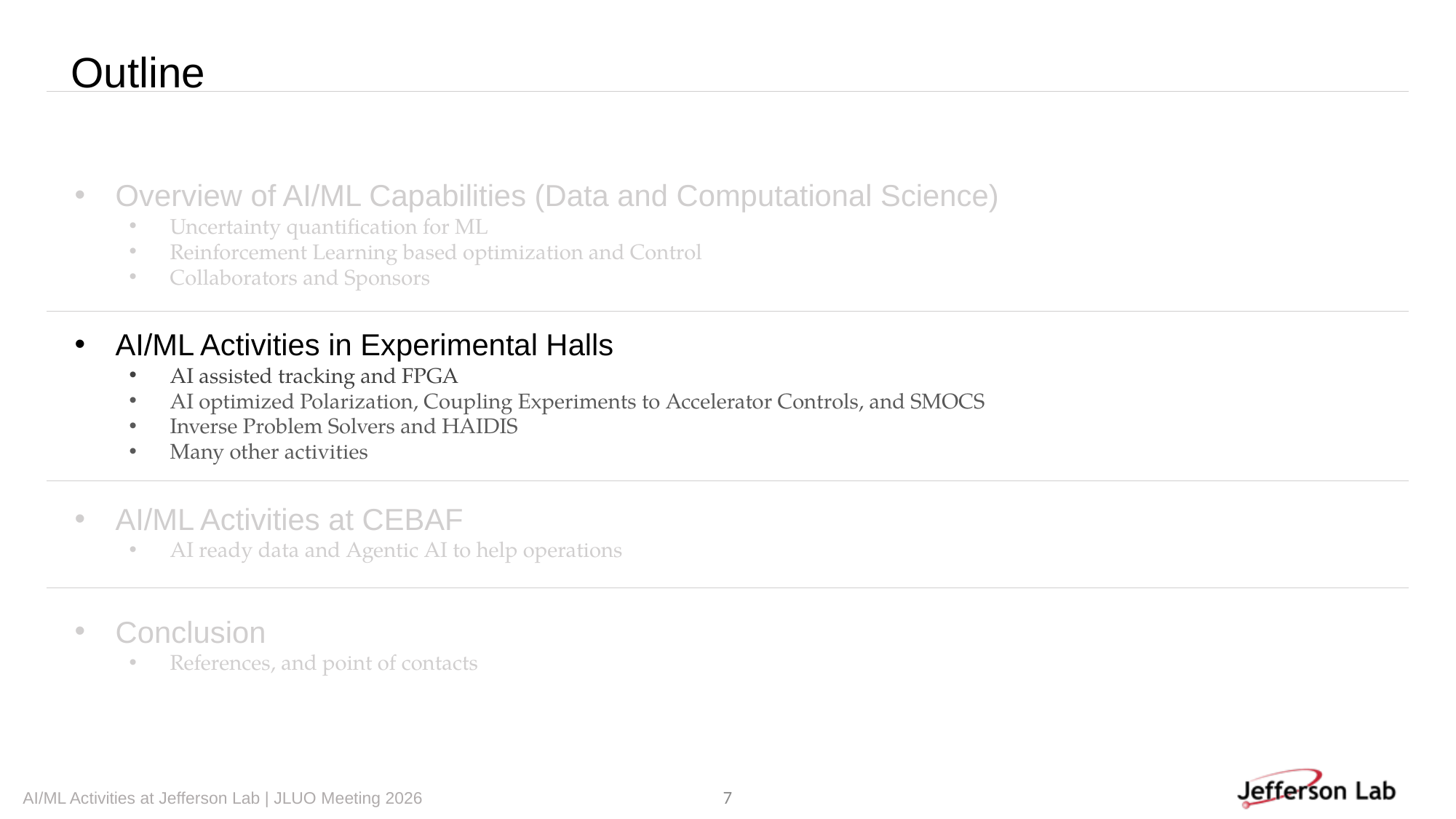

Outline
Overview of AI/ML Capabilities (Data and Computational Science)
Uncertainty quantification for ML
Reinforcement Learning based optimization and Control
Collaborators and Sponsors

AI/ML Activities in Experimental Halls
AI assisted tracking and FPGA
AI optimized Polarization, Coupling Experiments to Accelerator Controls, and SMOCS
Inverse Problem Solvers and HAIDIS
Many other activities

AI/ML Activities at CEBAF
AI ready data and Agentic AI to help operations

Conclusion
References, and point of contacts

7
AI/ML Activities at Jefferson Lab | JLUO Meeting 2026